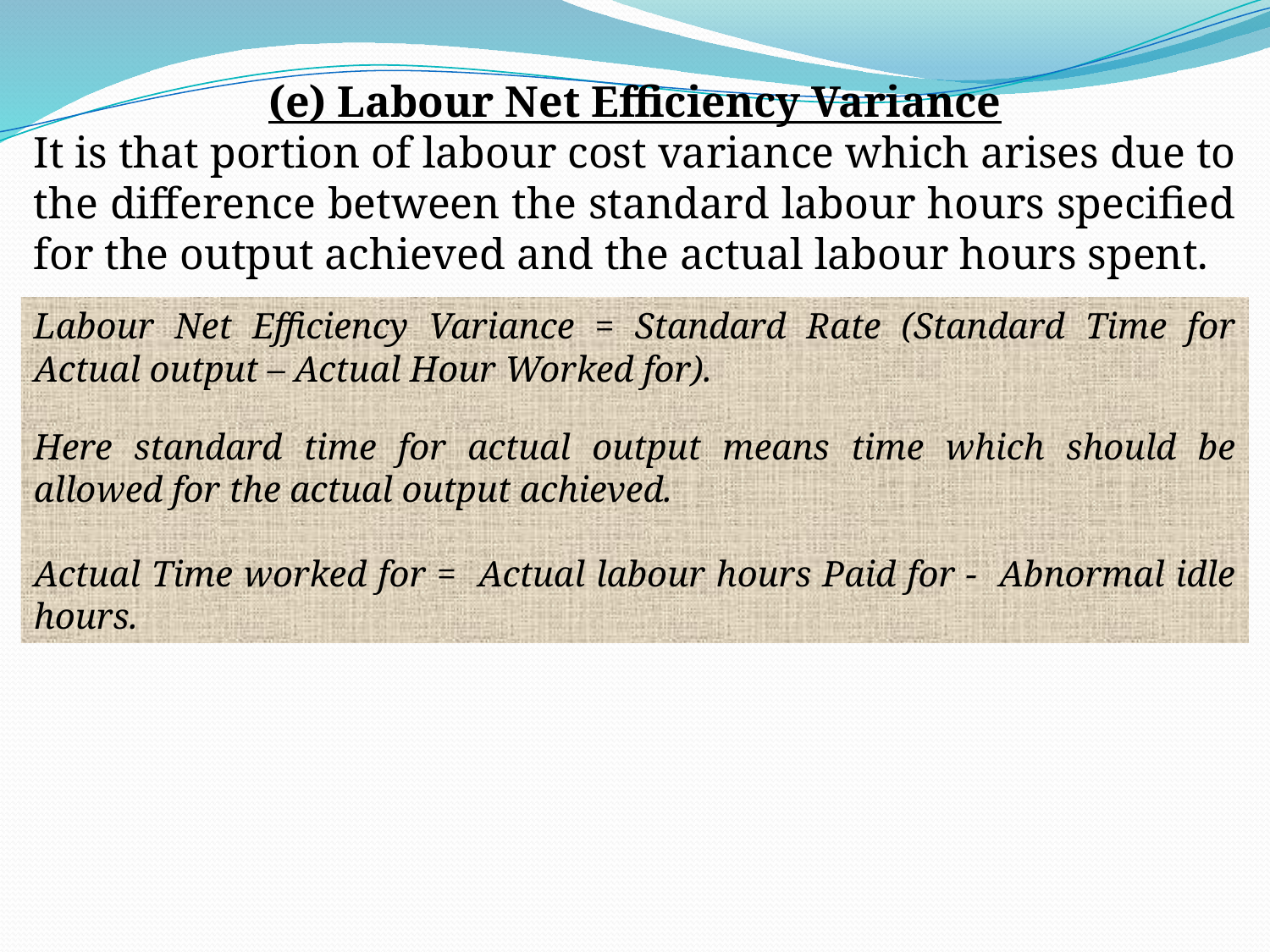

(e) Labour Net Efficiency Variance
It is that portion of labour cost variance which arises due to the difference between the standard labour hours specified for the output achieved and the actual labour hours spent.
Labour Net Efficiency Variance = Standard Rate (Standard Time for Actual output – Actual Hour Worked for).

Here standard time for actual output means time which should be allowed for the actual output achieved.

Actual Time worked for =  Actual labour hours Paid for -  Abnormal idle hours.